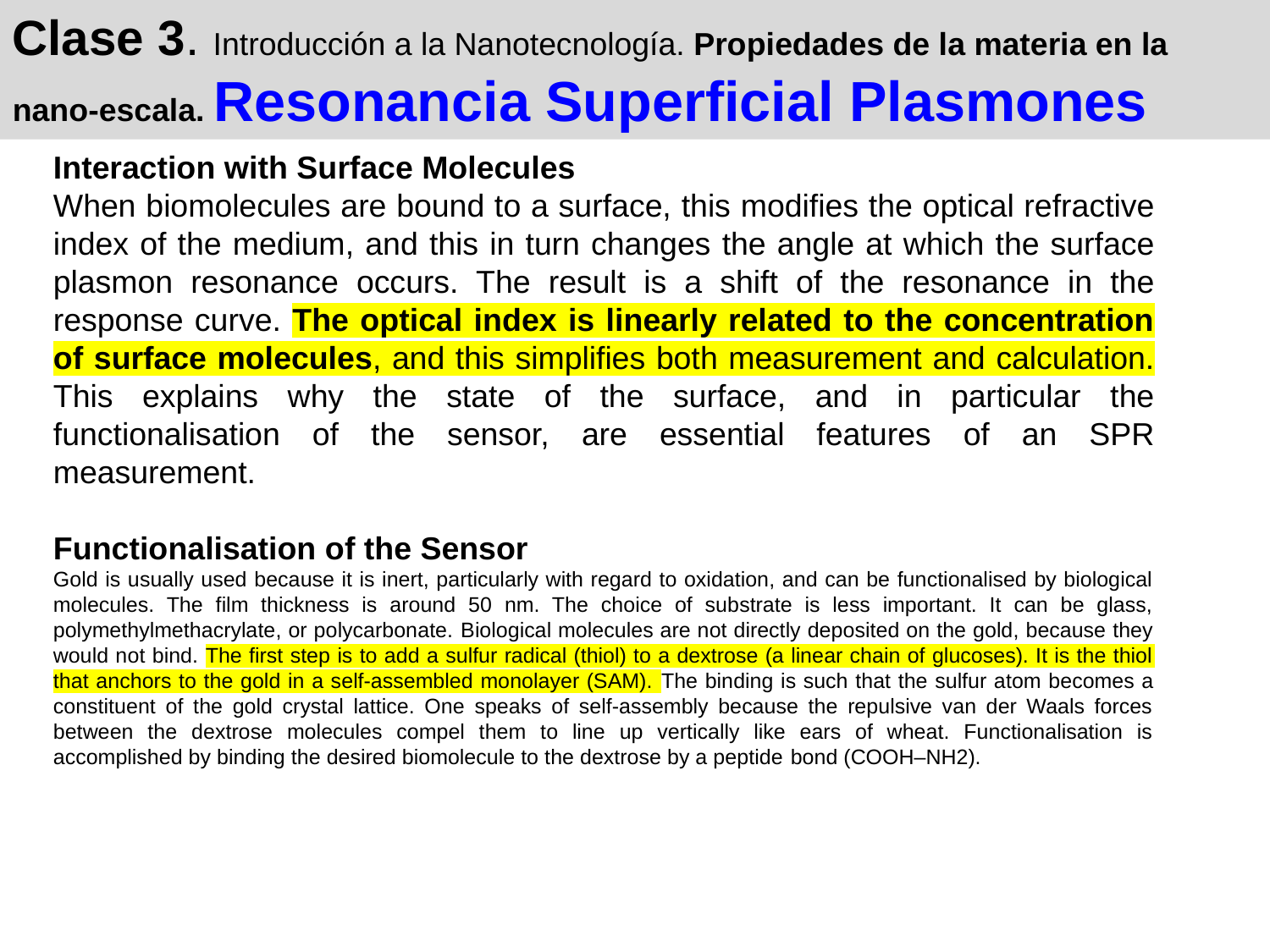

Clase 3. Introducción a la Nanotecnología. Propiedades de la materia en la nano-escala. Resonancia Superficial Plasmones
Interaction with Surface Molecules
When biomolecules are bound to a surface, this modifies the optical refractive index of the medium, and this in turn changes the angle at which the surface plasmon resonance occurs. The result is a shift of the resonance in the response curve. The optical index is linearly related to the concentration of surface molecules, and this simplifies both measurement and calculation. This explains why the state of the surface, and in particular the functionalisation of the sensor, are essential features of an SPR measurement.

Functionalisation of the Sensor
Gold is usually used because it is inert, particularly with regard to oxidation, and can be functionalised by biological molecules. The film thickness is around 50 nm. The choice of substrate is less important. It can be glass, polymethylmethacrylate, or polycarbonate. Biological molecules are not directly deposited on the gold, because they would not bind. The first step is to add a sulfur radical (thiol) to a dextrose (a linear chain of glucoses). It is the thiol that anchors to the gold in a self-assembled monolayer (SAM). The binding is such that the sulfur atom becomes a constituent of the gold crystal lattice. One speaks of self-assembly because the repulsive van der Waals forces between the dextrose molecules compel them to line up vertically like ears of wheat. Functionalisation is accomplished by binding the desired biomolecule to the dextrose by a peptide bond (COOH–NH2).